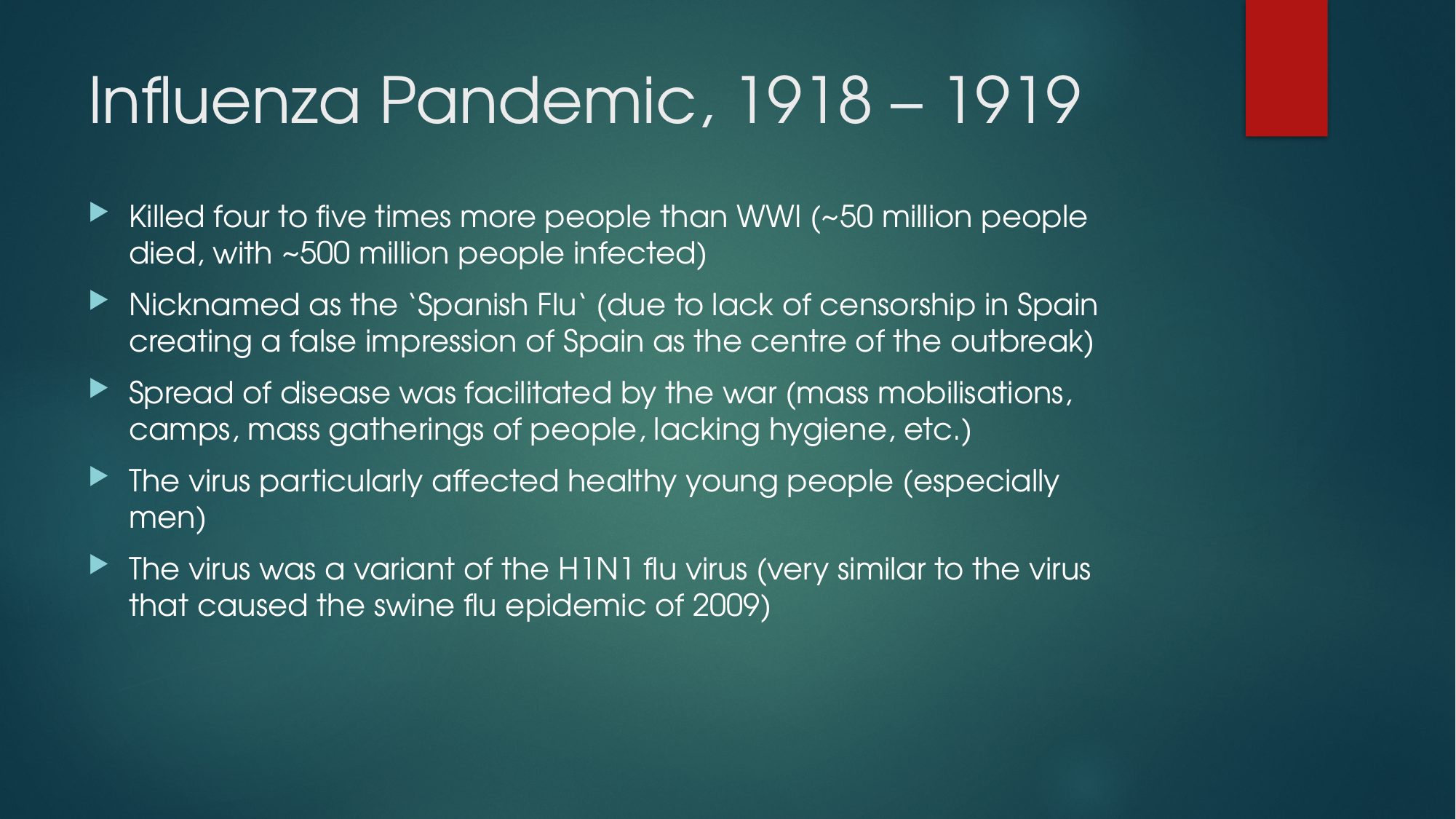

# Influenza Pandemic, 1918 – 1919
Killed four to five times more people than WWI (~50 million people died, with ~500 million people infected)
Nicknamed as the ‘Spanish Flu‘ (due to lack of censorship in Spain creating a false impression of Spain as the centre of the outbreak)
Spread of disease was facilitated by the war (mass mobilisations, camps, mass gatherings of people, lacking hygiene, etc.)
The virus particularly affected healthy young people (especially men)
The virus was a variant of the H1N1 flu virus (very similar to the virus that caused the swine flu epidemic of 2009)